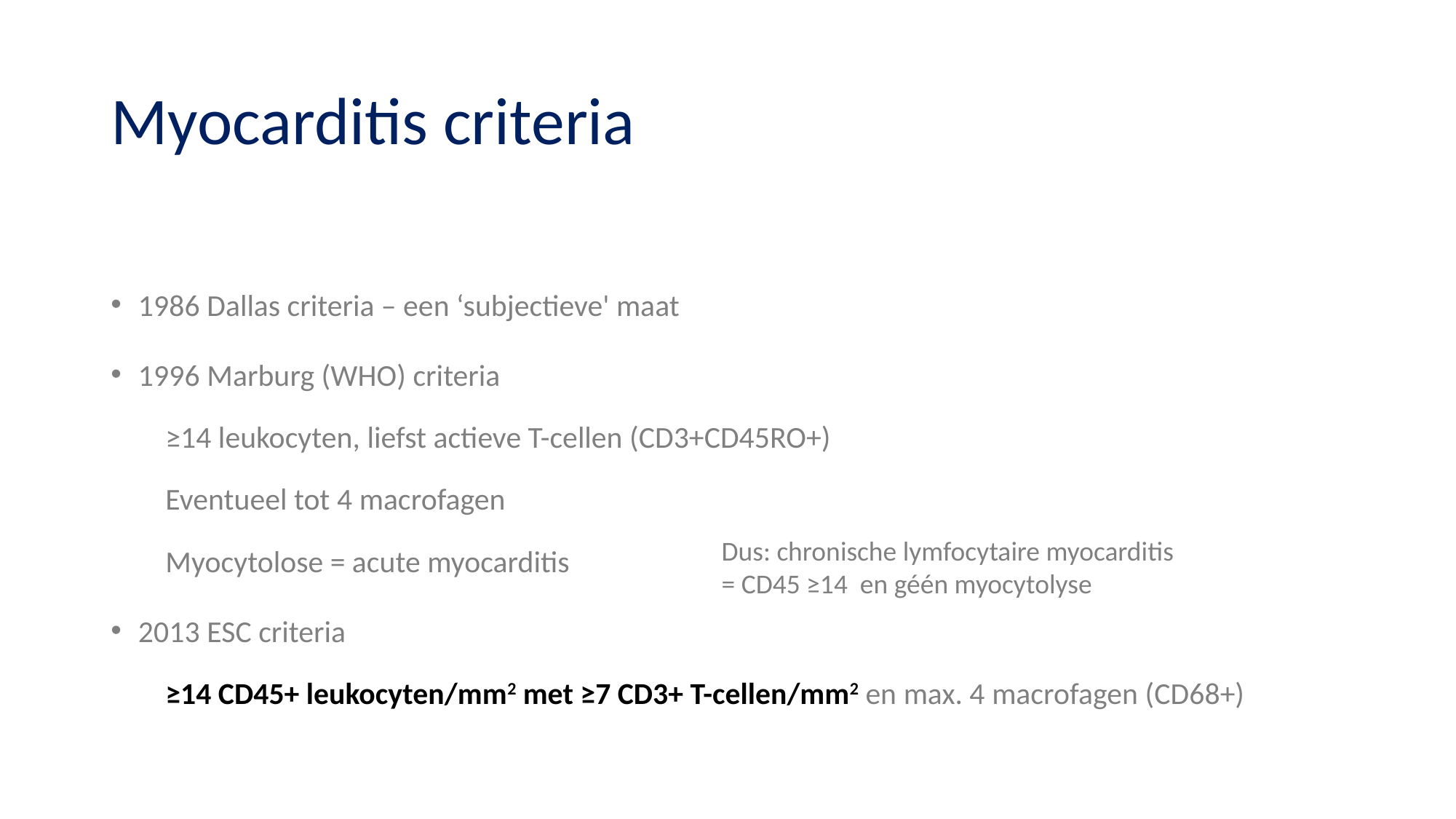

# Myocarditis criteria
1986 Dallas criteria – een ‘subjectieve' maat
1996 Marburg (WHO) criteria
≥14 leukocyten, liefst actieve T-cellen (CD3+CD45RO+)
Eventueel tot 4 macrofagen
Myocytolose = acute myocarditis
2013 ESC criteria
≥14 CD45+ leukocyten/mm2 met ≥7 CD3+ T-cellen/mm2 en max. 4 macrofagen (CD68+)

Dus: chronische lymfocytaire myocarditis = CD45 ≥14  en géén myocytolyse